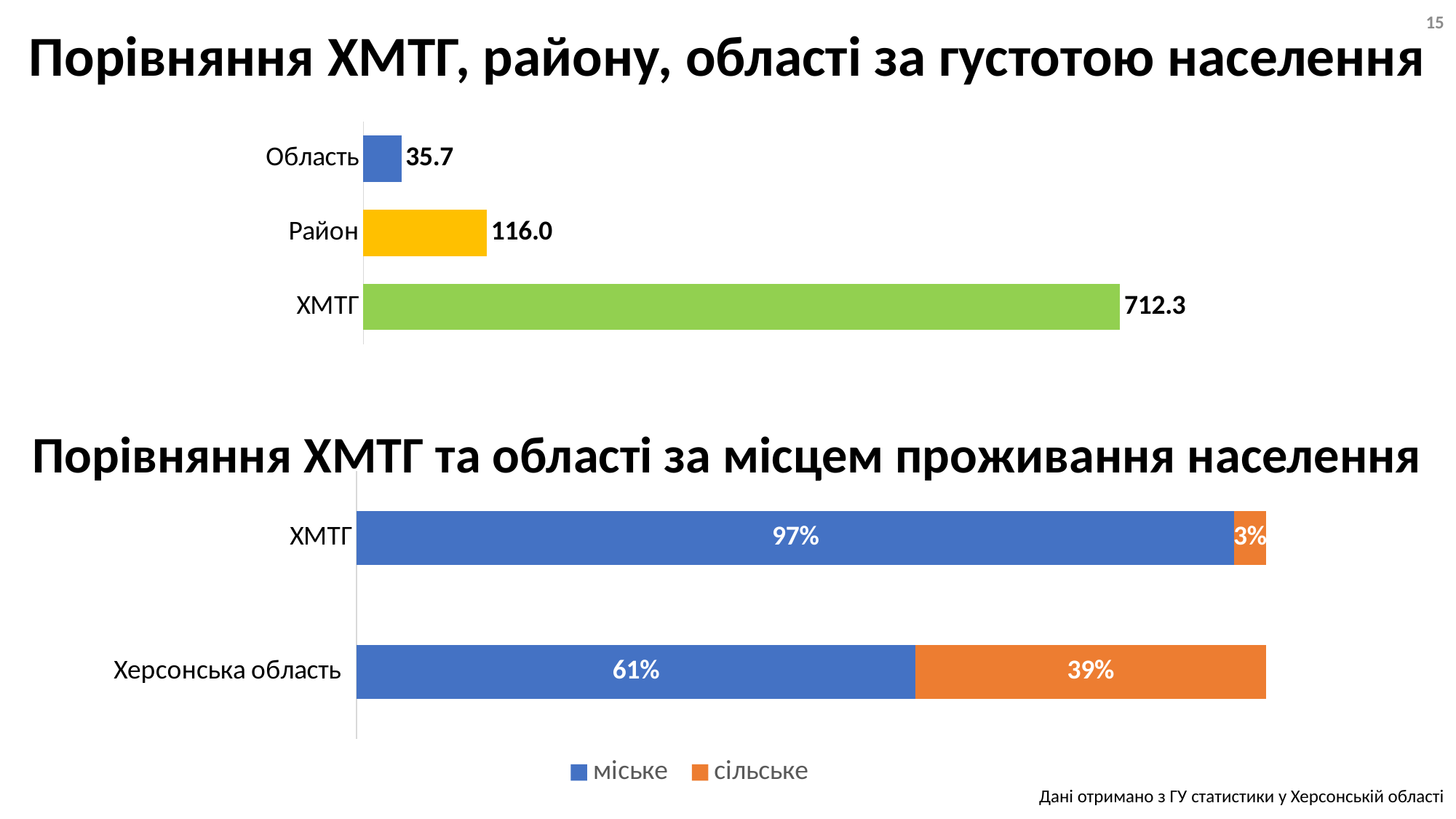

15
# Порівняння ХМТГ, району, області за густотою населення

### Chart

| Category | Столбец1 |
|---|---|
| ХМТГ | 712.3 |
| Район | 116.0 |
| Область | 35.7 |
Порівняння ХМТГ та області за місцем проживання населення

### Chart

| Category | міське  | сільське |
|---|---|---|
| Херсонська область   | 0.6143962813278555 | 0.3856037186721445 |
| ХМТГ | 0.9650872740295533 | 0.03491272597044672 |
Дані отримано з ГУ статистики у Херсонській області